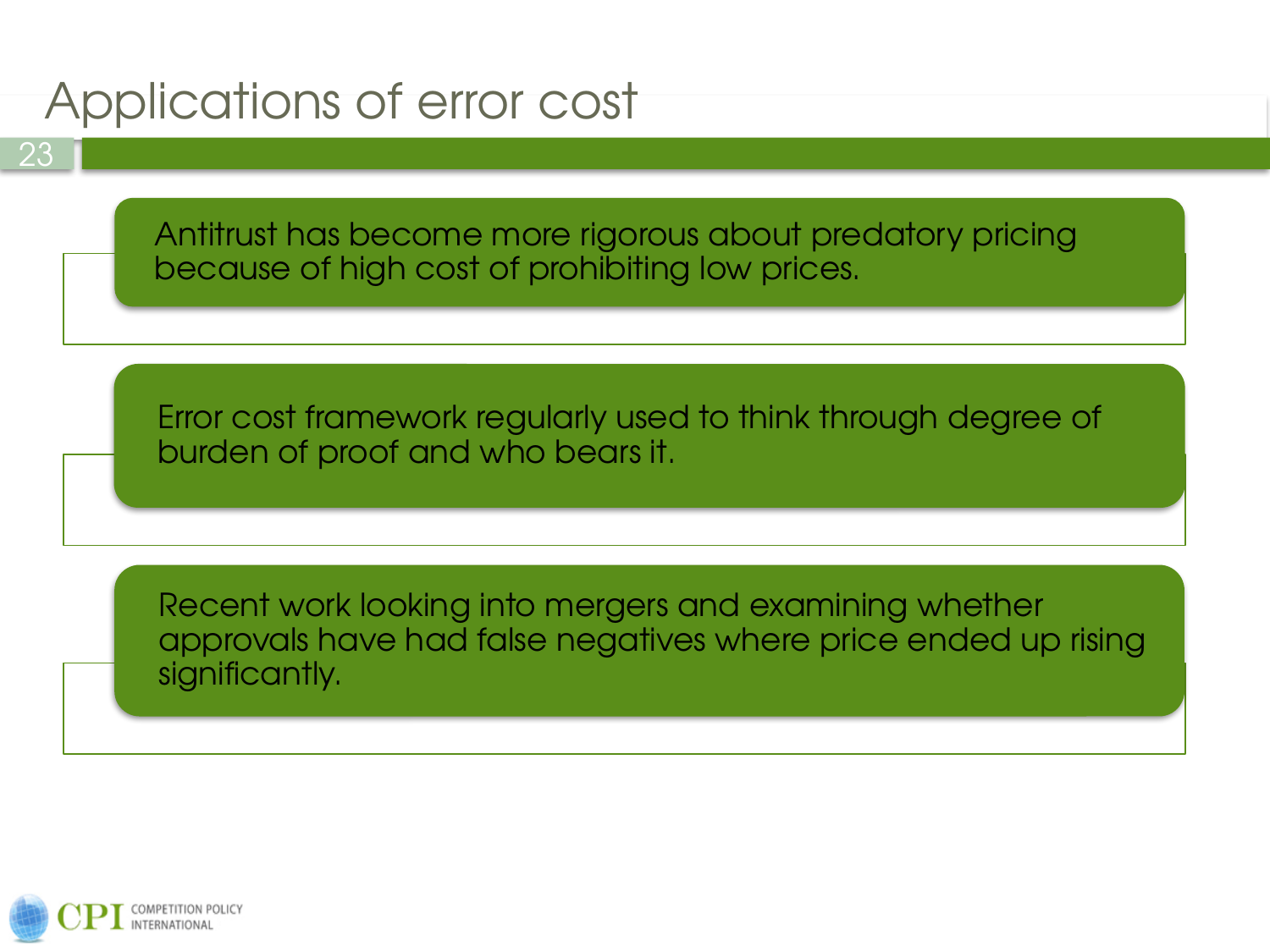

# Applications of error cost
Antitrust has become more rigorous about predatory pricing because of high cost of prohibiting low prices.
Error cost framework regularly used to think through degree of burden of proof and who bears it.
Recent work looking into mergers and examining whether approvals have had false negatives where price ended up rising significantly.